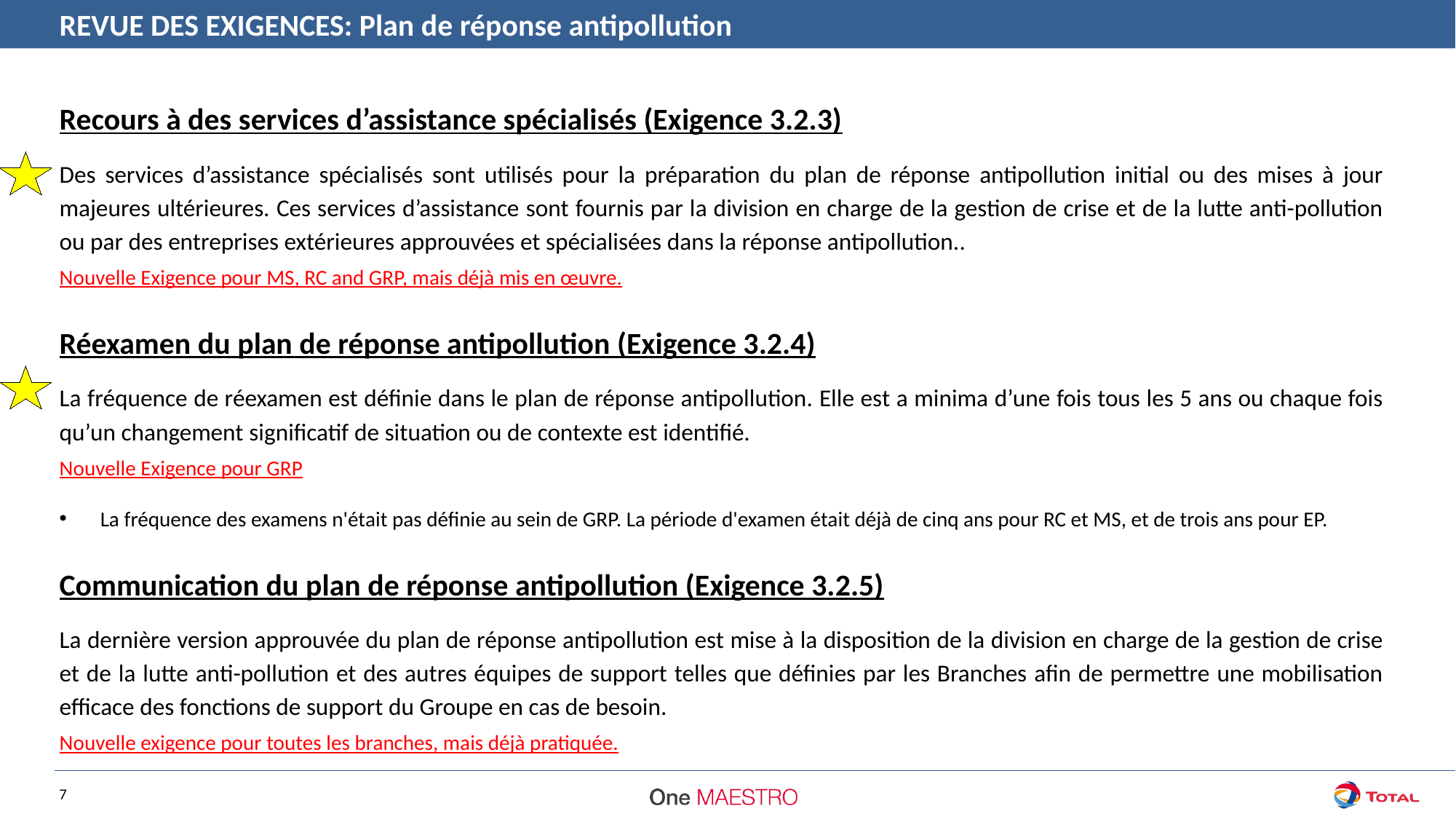

REVUE DES EXIGENCES: Plan de réponse antipollution
Recours à des services d’assistance spécialisés (Exigence 3.2.3)
Des services d’assistance spécialisés sont utilisés pour la préparation du plan de réponse antipollution initial ou des mises à jour majeures ultérieures. Ces services d’assistance sont fournis par la division en charge de la gestion de crise et de la lutte anti-pollution ou par des entreprises extérieures approuvées et spécialisées dans la réponse antipollution..
Nouvelle Exigence pour MS, RC and GRP, mais déjà mis en œuvre.

Réexamen du plan de réponse antipollution (Exigence 3.2.4)
La fréquence de réexamen est définie dans le plan de réponse antipollution. Elle est a minima d’une fois tous les 5 ans ou chaque fois qu’un changement significatif de situation ou de contexte est identifié.
Nouvelle Exigence pour GRP

La fréquence des examens n'était pas définie au sein de GRP. La période d'examen était déjà de cinq ans pour RC et MS, et de trois ans pour EP.

Communication du plan de réponse antipollution (Exigence 3.2.5)
La dernière version approuvée du plan de réponse antipollution est mise à la disposition de la division en charge de la gestion de crise et de la lutte anti-pollution et des autres équipes de support telles que définies par les Branches afin de permettre une mobilisation efficace des fonctions de support du Groupe en cas de besoin.
Nouvelle exigence pour toutes les branches, mais déjà pratiquée.